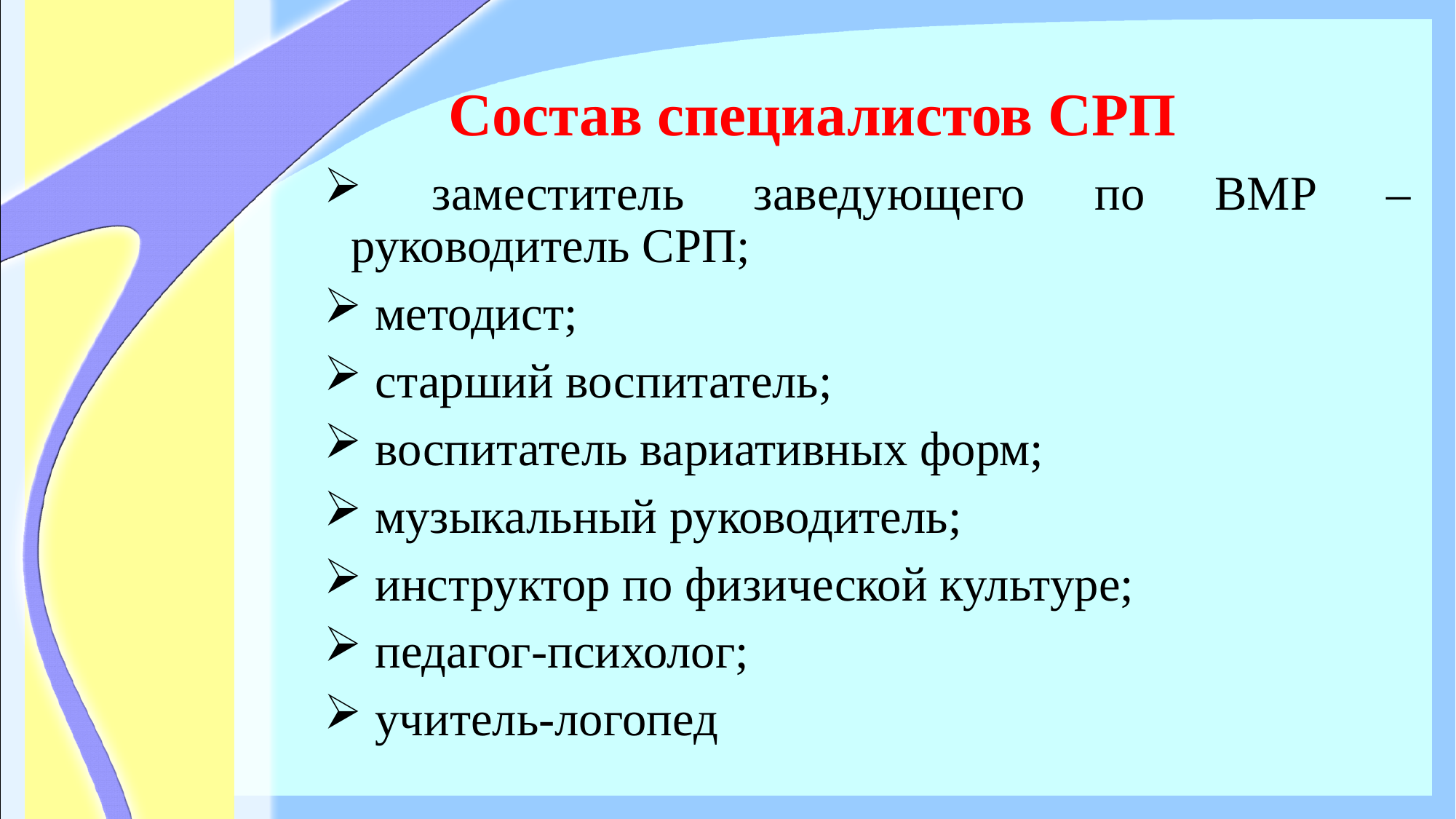

# Состав специалистов СРП
 заместитель заведующего по ВМР – руководитель СРП;
 методист;
 старший воспитатель;
 воспитатель вариативных форм;
 музыкальный руководитель;
 инструктор по физической культуре;
 педагог-психолог;
 учитель-логопед